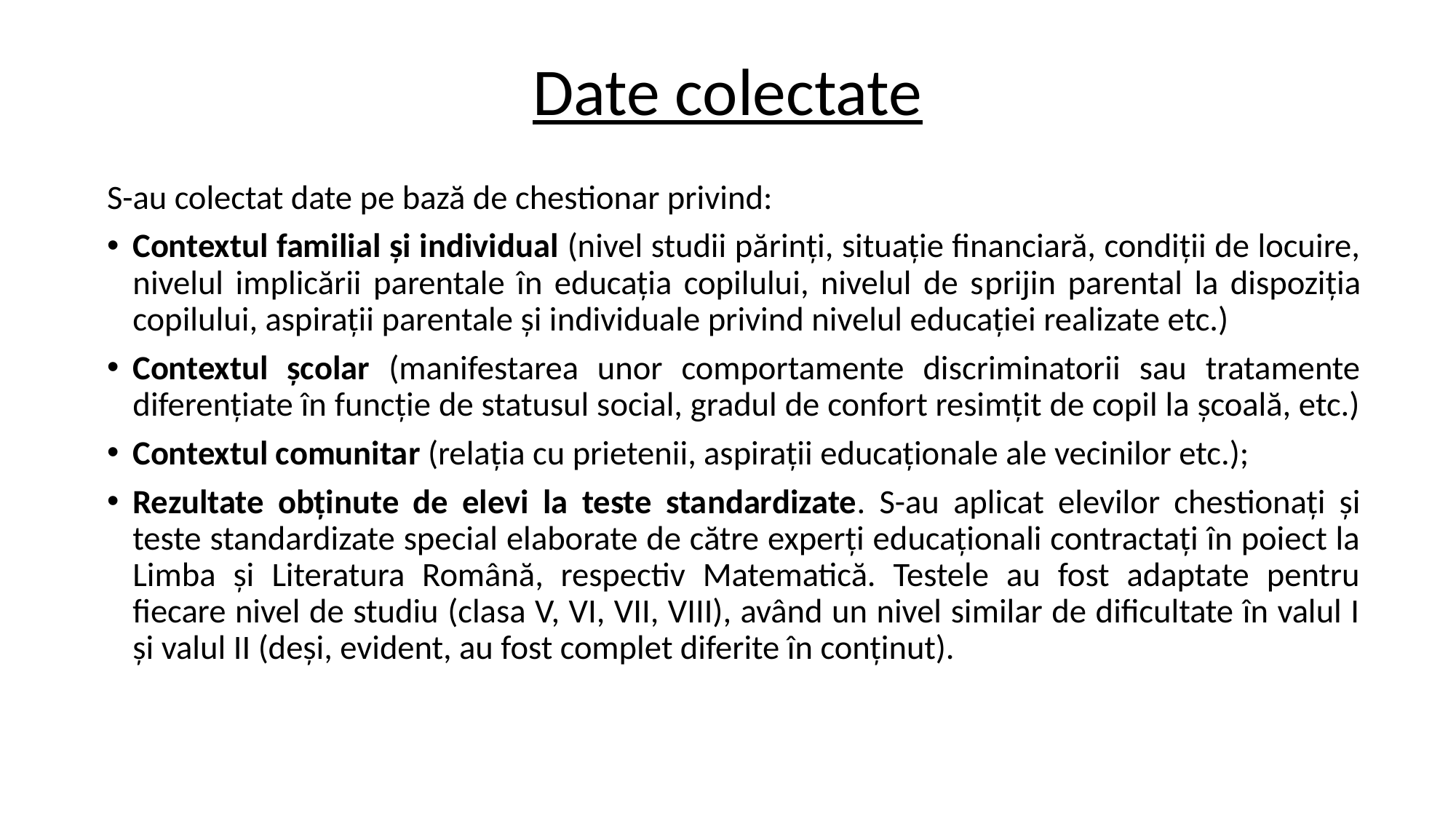

# Date colectate
S-au colectat date pe bază de chestionar privind:
Contextul familial și individual (nivel studii părinți, situație financiară, condiții de locuire, nivelul implicării parentale în educația copilului, nivelul de sprijin parental la dispoziția copilului, aspirații parentale și individuale privind nivelul educației realizate etc.)
Contextul școlar (manifestarea unor comportamente discriminatorii sau tratamente diferențiate în funcție de statusul social, gradul de confort resimțit de copil la școală, etc.)
Contextul comunitar (relația cu prietenii, aspirații educaționale ale vecinilor etc.);
Rezultate obținute de elevi la teste standardizate. S-au aplicat elevilor chestionați și teste standardizate special elaborate de către experți educaționali contractați în poiect la Limba și Literatura Română, respectiv Matematică. Testele au fost adaptate pentru fiecare nivel de studiu (clasa V, VI, VII, VIII), având un nivel similar de dificultate în valul I și valul II (deși, evident, au fost complet diferite în conținut).